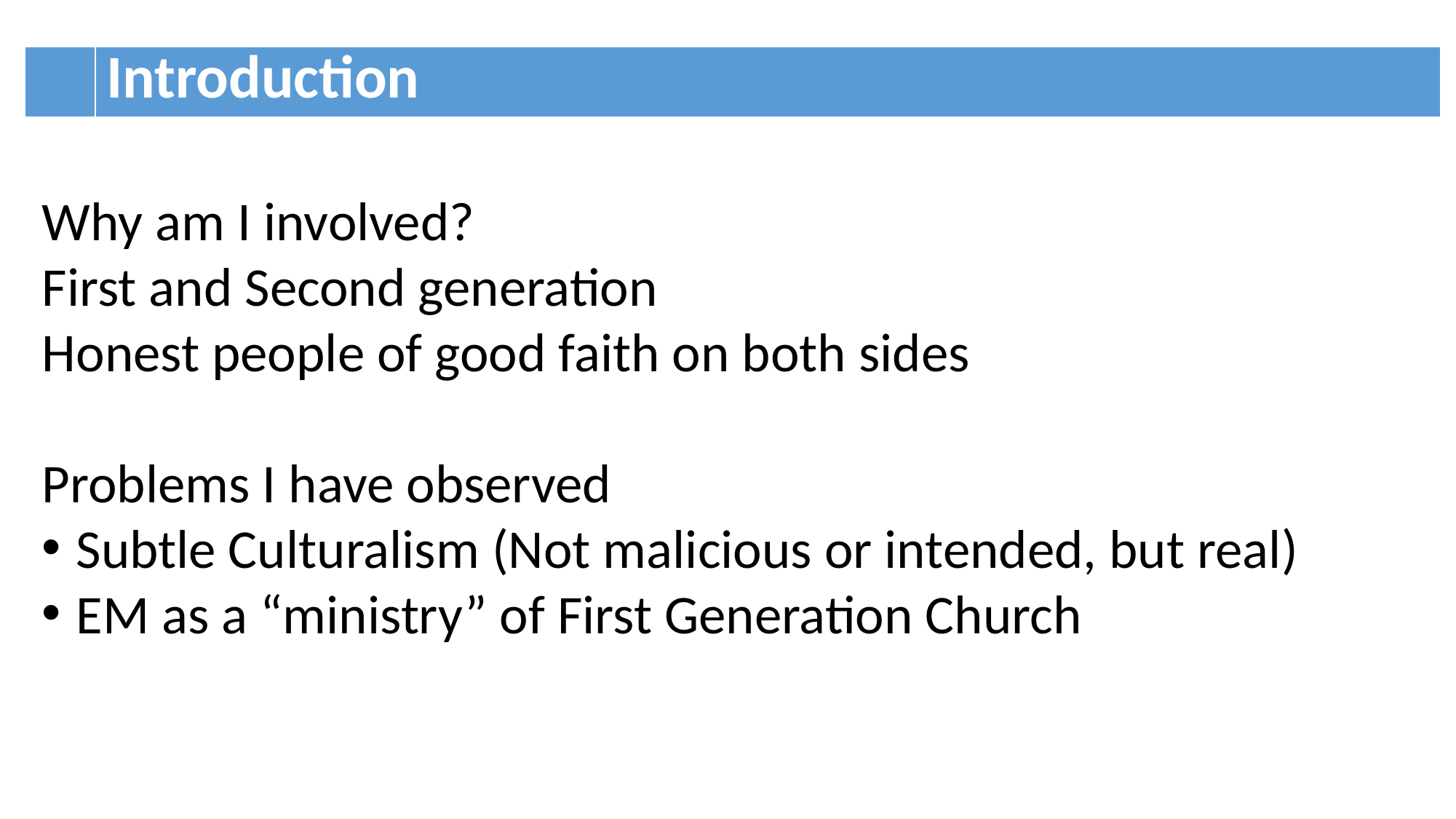

|  | Introduction |
| --- | --- |
Why am I involved?
First and Second generation
Honest people of good faith on both sides

Problems I have observed
Subtle Culturalism (Not malicious or intended, but real)
EM as a “ministry” of First Generation Church